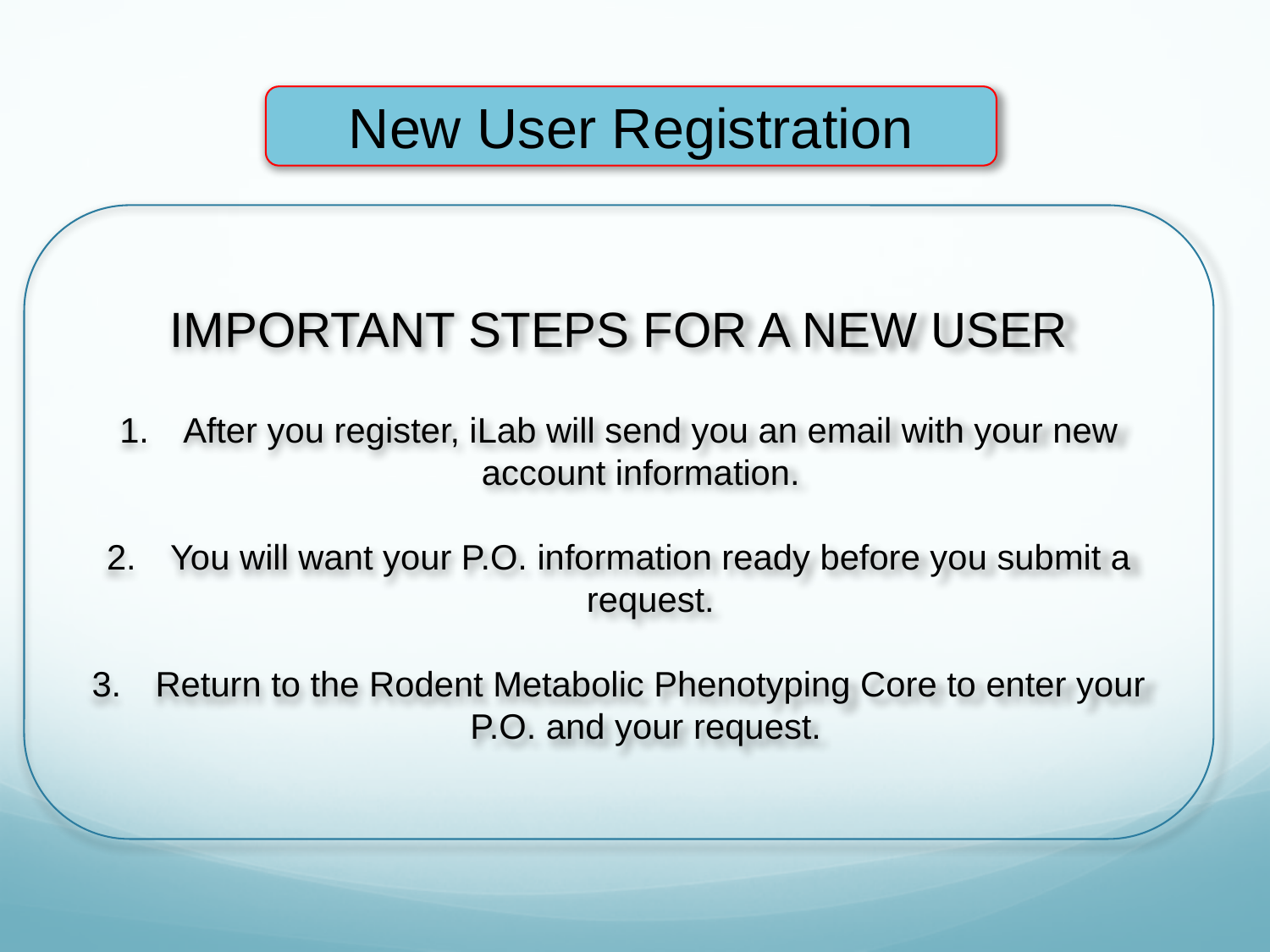

New User Registration
IMPORTANT STEPS FOR A NEW USER

After you register, iLab will send you an email with your new account information.

You will want your P.O. information ready before you submit a request.

Return to the Rodent Metabolic Phenotyping Core to enter your P.O. and your request.